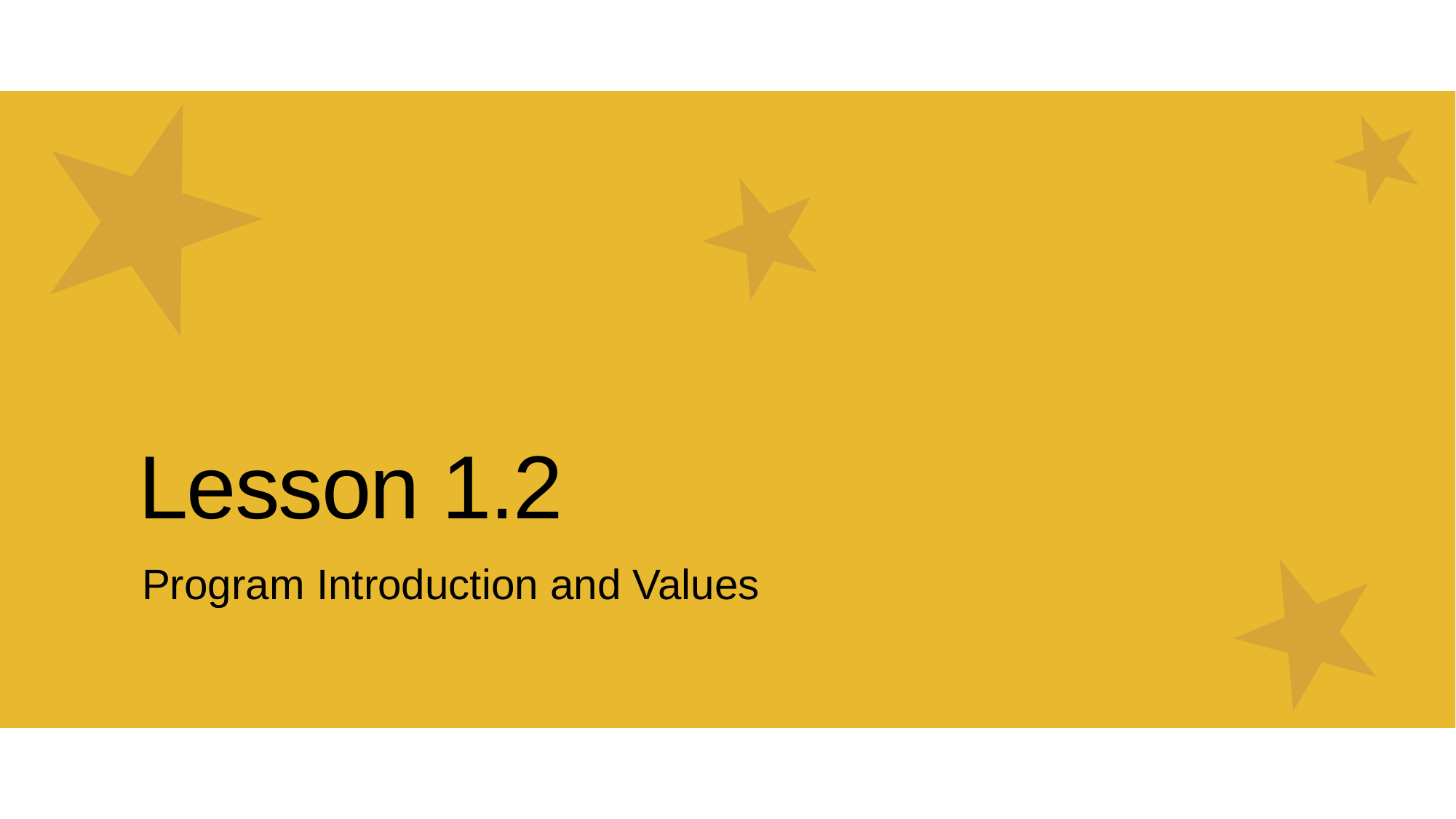

# Lesson 1.2
Program Introduction and Values